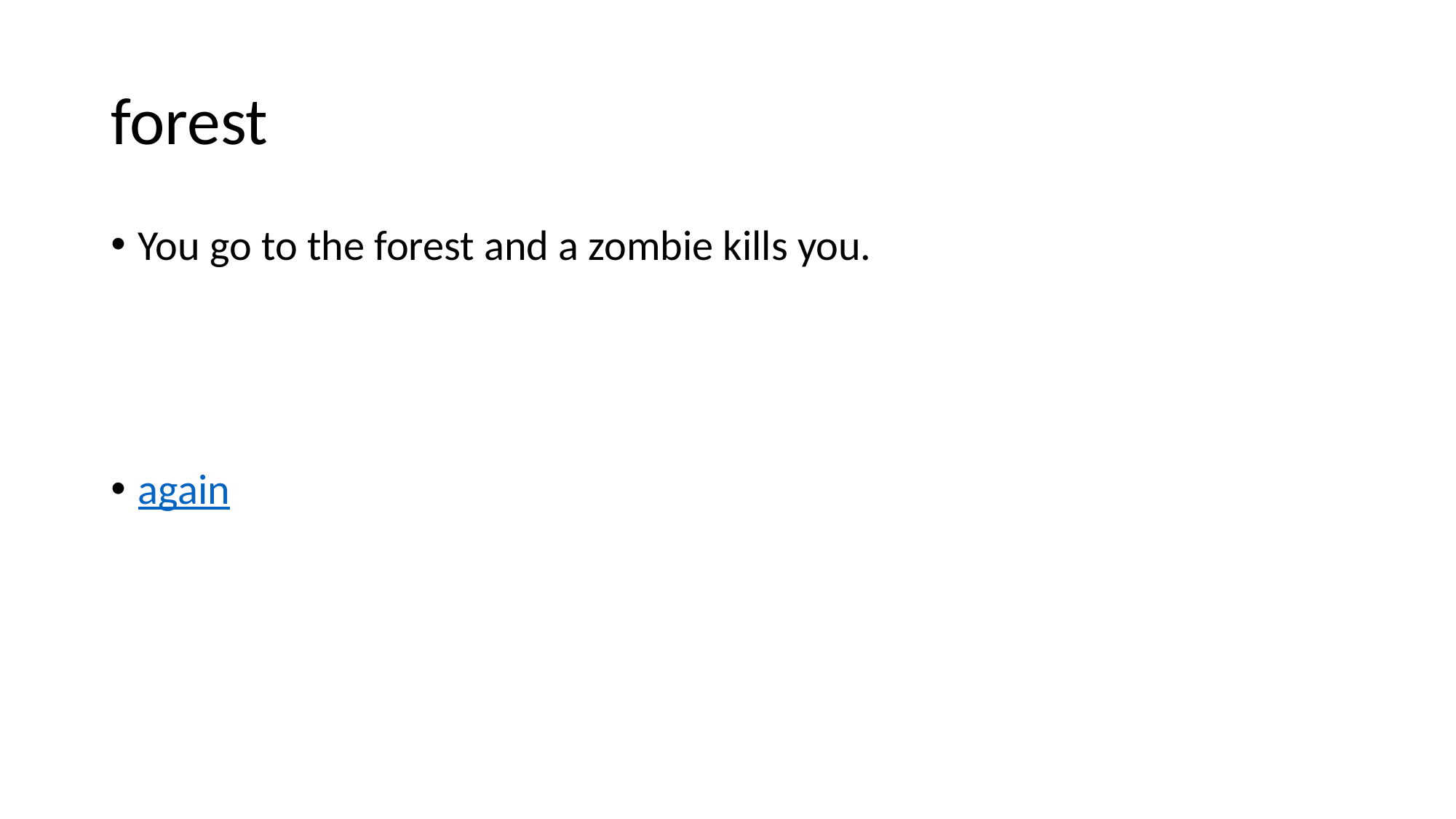

# forest
You go to the forest and a zombie kills you.

again